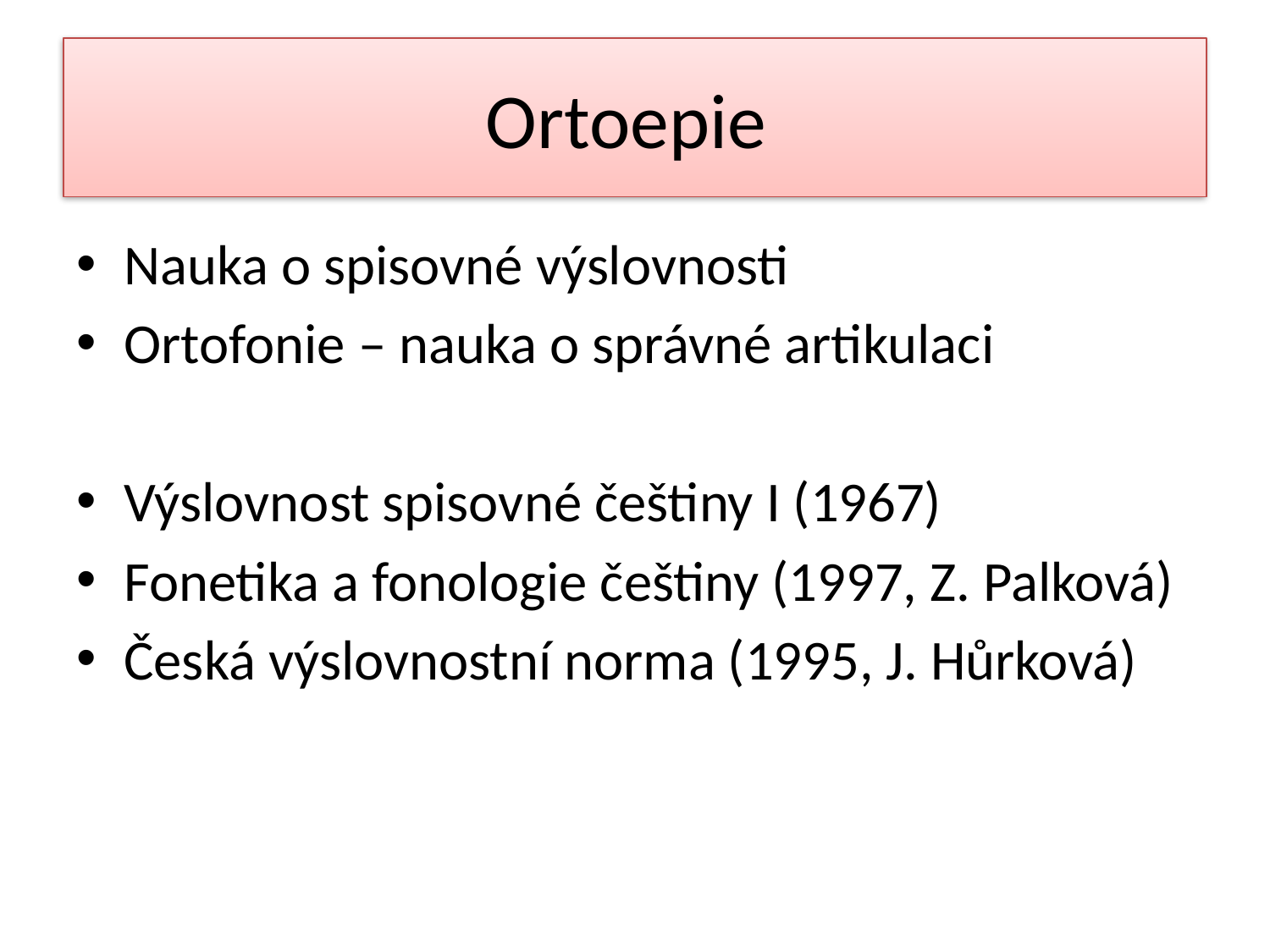

# Ortoepie
Nauka o spisovné výslovnosti
Ortofonie – nauka o správné artikulaci

Výslovnost spisovné češtiny I (1967)
Fonetika a fonologie češtiny (1997, Z. Palková)
Česká výslovnostní norma (1995, J. Hůrková)